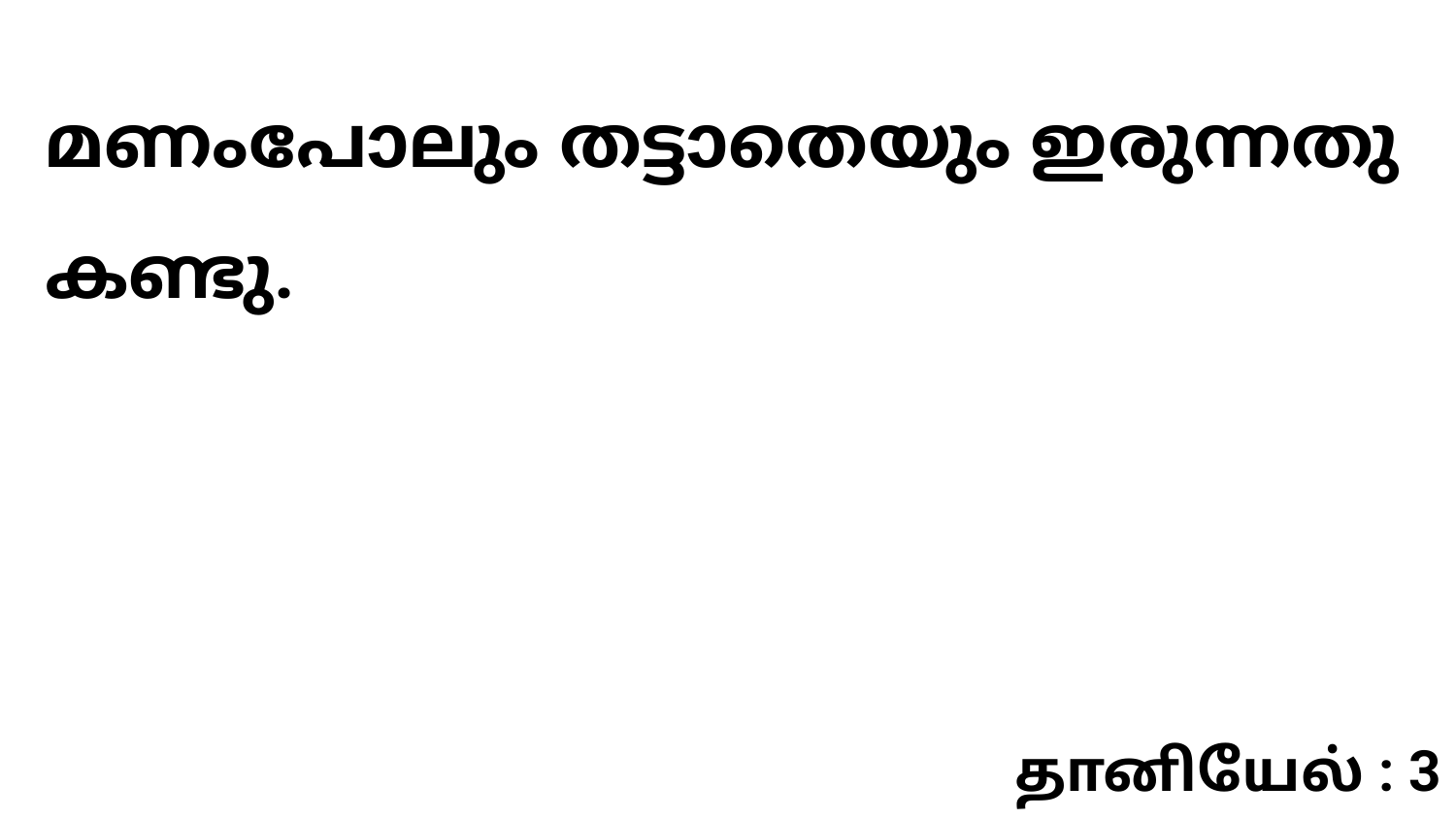

മണംപോലും തട്ടാതെയും ഇരുന്നതു കണ്ടു.
தானியேல் : 3